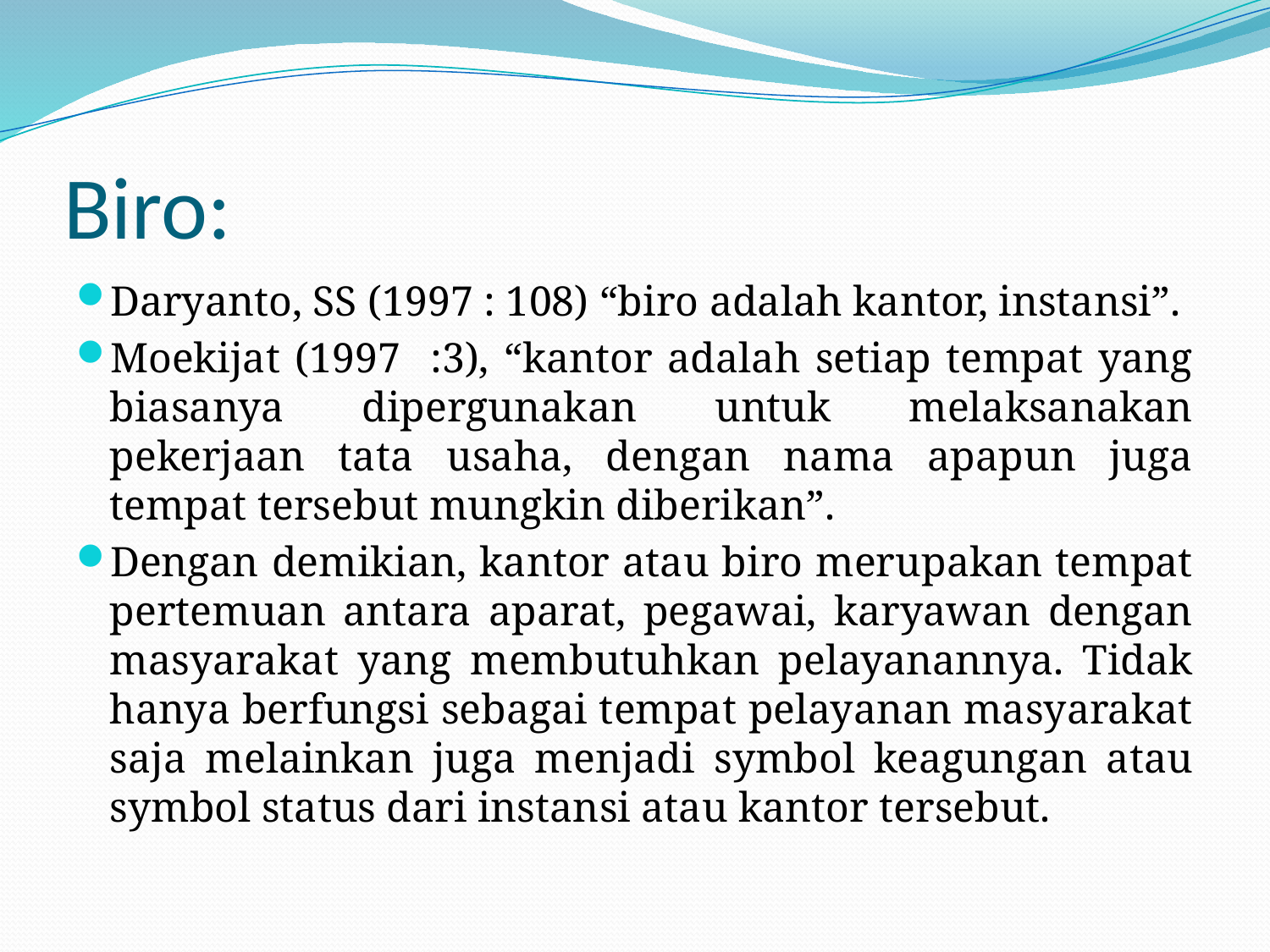

# Biro:
Daryanto, SS (1997 : 108) “biro adalah kantor, instansi”.
Moekijat (1997  :3), “kantor adalah setiap tempat yang biasanya dipergunakan untuk melaksanakan pekerjaan tata usaha, dengan nama apapun juga tempat tersebut mungkin diberikan”.
Dengan demikian, kantor atau biro merupakan tempat pertemuan antara aparat, pegawai, karyawan dengan masyarakat yang membutuhkan pelayanannya. Tidak hanya berfungsi sebagai tempat pelayanan masyarakat saja melainkan juga menjadi symbol keagungan atau symbol status dari instansi atau kantor tersebut.